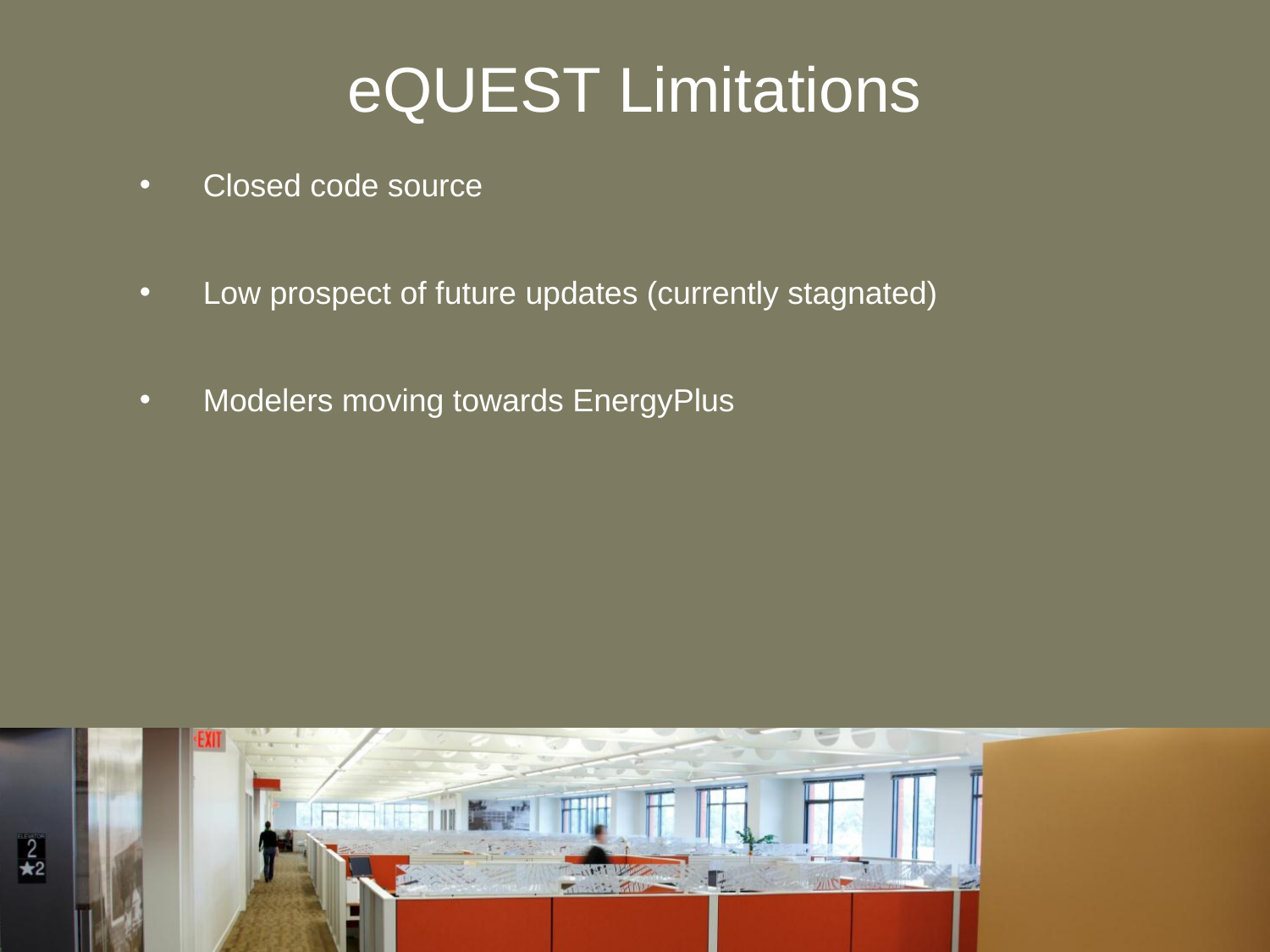

eQUEST Limitations
Closed code source

Low prospect of future updates (currently stagnated)

Modelers moving towards EnergyPlus